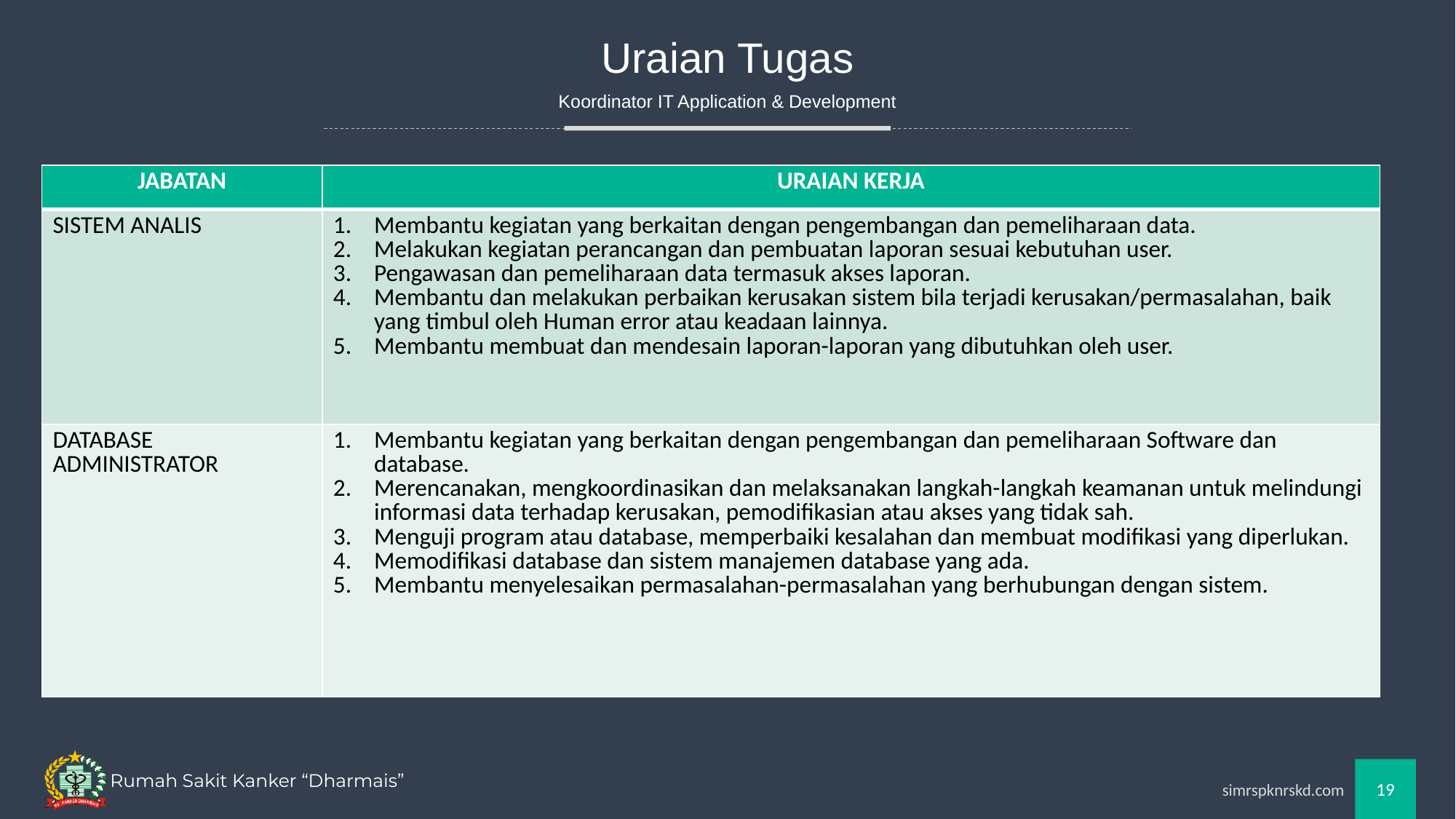

Uraian Tugas
Koordinator IT Application & Development

| JABATAN | URAIAN KERJA |
| --- | --- |
| SISTEM ANALIS | Membantu kegiatan yang berkaitan dengan pengembangan dan pemeliharaan data. Melakukan kegiatan perancangan dan pembuatan laporan sesuai kebutuhan user. Pengawasan dan pemeliharaan data termasuk akses laporan. Membantu dan melakukan perbaikan kerusakan sistem bila terjadi kerusakan/permasalahan, baik yang timbul oleh Human error atau keadaan lainnya. Membantu membuat dan mendesain laporan-laporan yang dibutuhkan oleh user. |
| DATABASE ADMINISTRATOR | Membantu kegiatan yang berkaitan dengan pengembangan dan pemeliharaan Software dan database. Merencanakan, mengkoordinasikan dan melaksanakan langkah-langkah keamanan untuk melindungi informasi data terhadap kerusakan, pemodifikasian atau akses yang tidak sah. Menguji program atau database, memperbaiki kesalahan dan membuat modifikasi yang diperlukan. Memodifikasi database dan sistem manajemen database yang ada. Membantu menyelesaikan permasalahan-permasalahan yang berhubungan dengan sistem. |
19